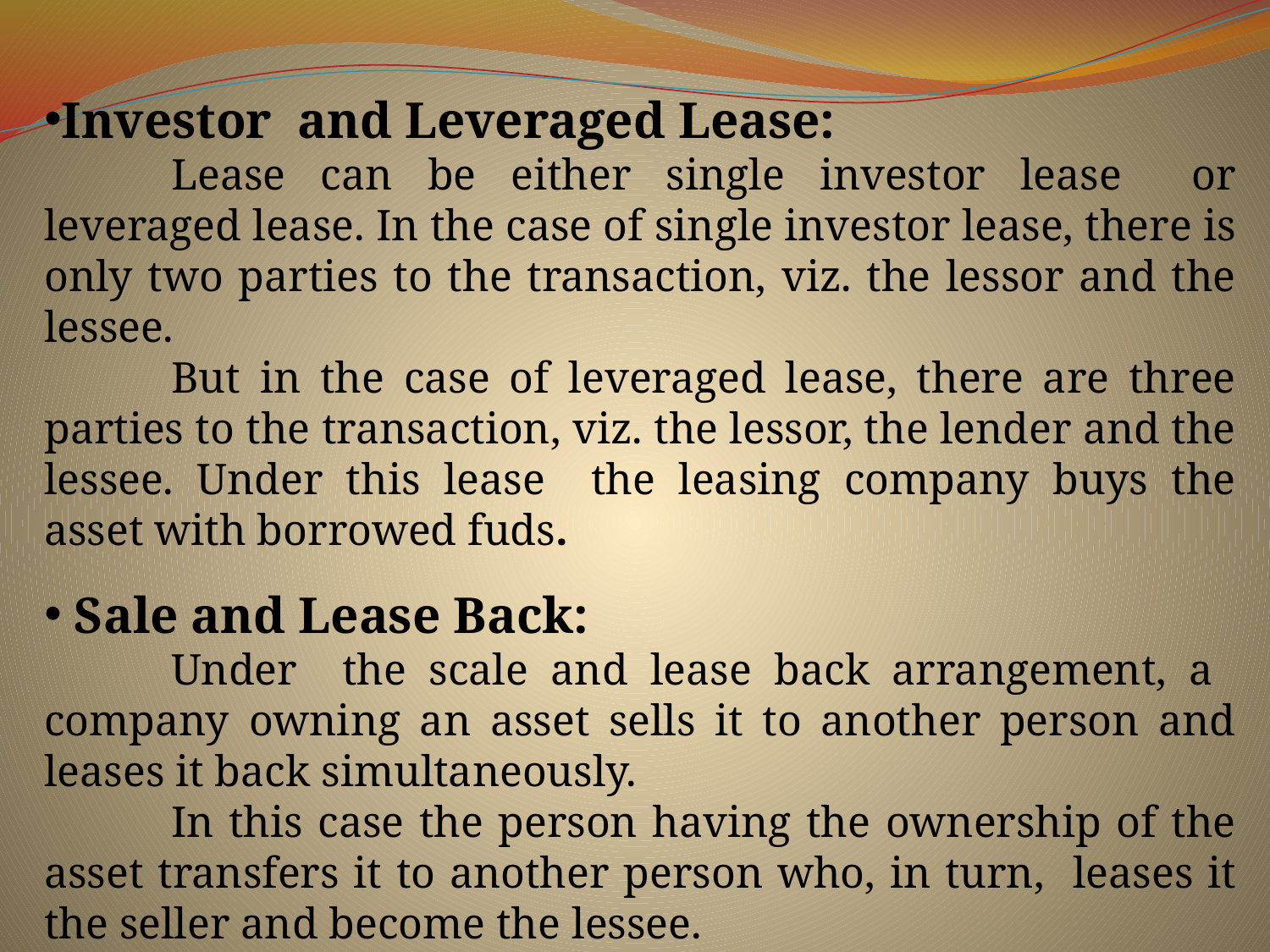

Investor  and Leveraged Lease:
	Lease can be either single investor lease  or leveraged lease. In the case of single investor lease, there is only two parties to the transaction, viz. the lessor and the lessee.
	But in the case of leveraged lease, there are three parties to the transaction, viz. the lessor, the lender and the lessee. Under this lease  the leasing company buys the asset with borrowed fuds.
 Sale and Lease Back:
	Under  the scale and lease back arrangement, a  company owning an asset sells it to another person and leases it back simultaneously.
	In this case the person having the ownership of the asset transfers it to another person who, in turn,  leases it the seller and become the lessee.